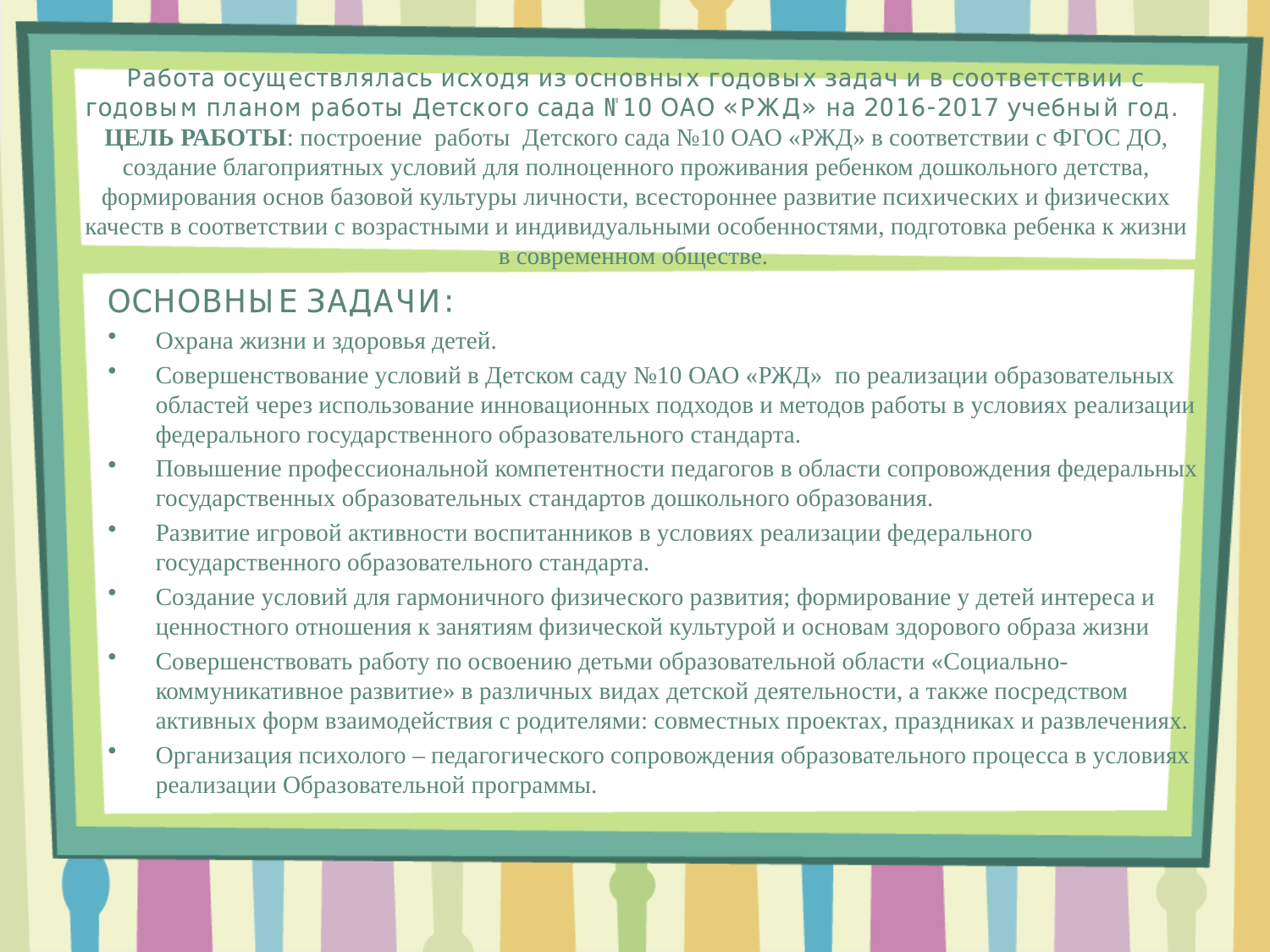

# Работа осуществлялась исходя из основных годовых задач и в соответствии с годовым планом работы Детского сада №10 ОАО «РЖД» на 2016-2017 учебный год. ЦЕЛЬ РАБОТЫ: построение  работы  Детского сада №10 ОАО «РЖД» в соответствии с ФГОС ДО, создание благоприятных условий для полноценного проживания ребенком дошкольного детства, формирования основ базовой культуры личности, всестороннее развитие психических и физических качеств в соответствии с возрастными и индивидуальными особенностями, подготовка ребенка к жизни в современном обществе.
ОСНОВНЫЕ ЗАДАЧИ:
Охрана жизни и здоровья детей.
Совершенствование условий в Детском саду №10 ОАО «РЖД»  по реализации образовательных областей через использование инновационных подходов и методов работы в условиях реализации федерального государственного образовательного стандарта.
Повышение профессиональной компетентности педагогов в области сопровождения федеральных государственных образовательных стандартов дошкольного образования.
Развитие игровой активности воспитанников в условиях реализации федерального государственного образовательного стандарта.
Создание условий для гармоничного физического развития; формирование у детей интереса и ценностного отношения к занятиям физической культурой и основам здорового образа жизни
Совершенствовать работу по освоению детьми образовательной области «Социально-коммуникативное развитие» в различных видах детской деятельности, а также посредством активных форм взаимодействия с родителями: совместных проектах, праздниках и развлечениях.
Организация психолого – педагогического сопровождения образовательного процесса в условиях реализации Образовательной программы.